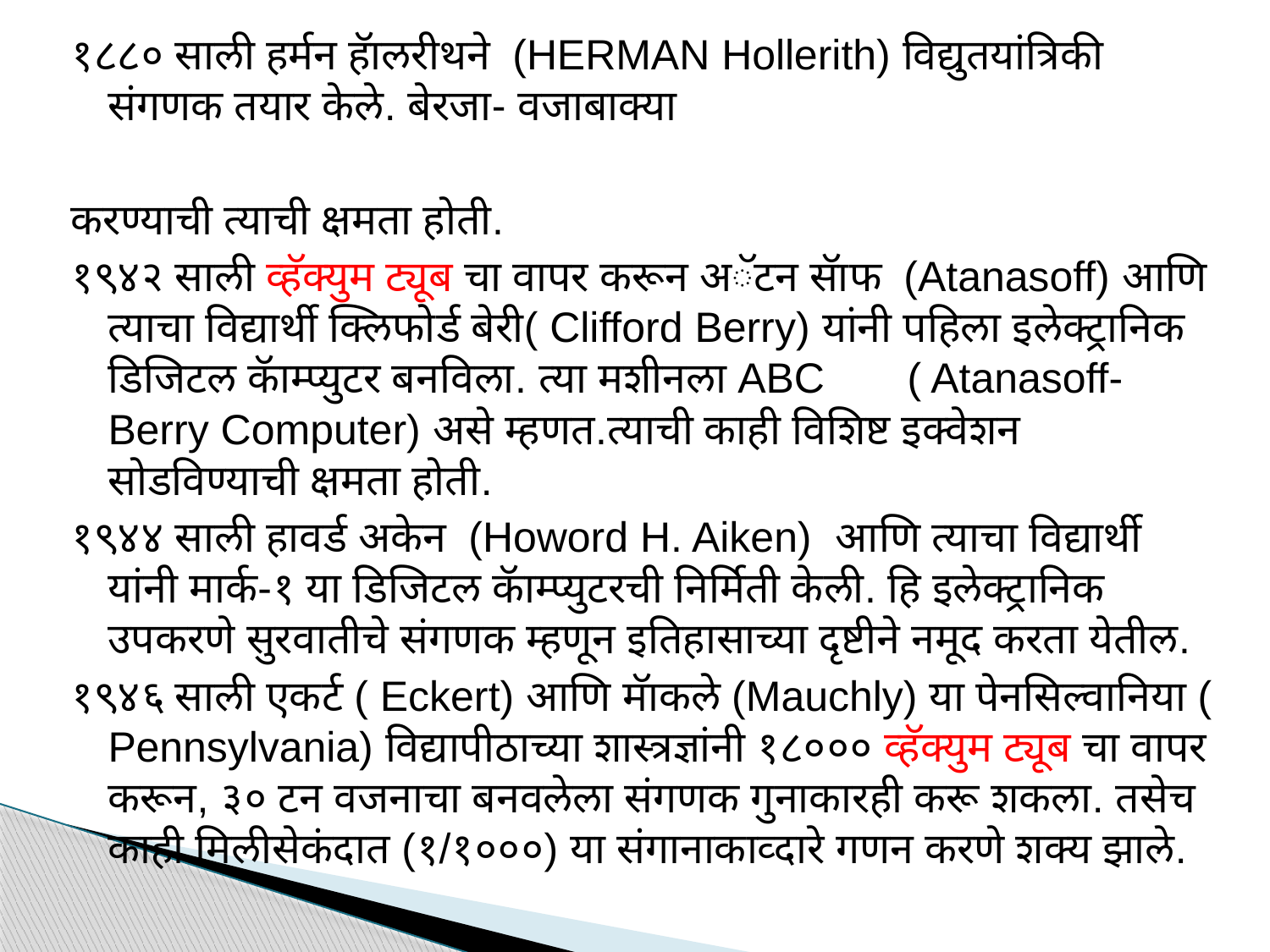

१८८० साली हर्मन हॅालरीथने  (HERMAN Hollerith) विद्युतयांत्रिकी  संगणक तयार केले. बेरजा- वजाबाक्या

करण्याची त्याची क्षमता होती.
१९४२ साली व्हॅक्युम ट्यूब चा वापर करून अॅटन सॅाफ  (Atanasoff) आणि त्याचा विद्यार्थी क्लिफोर्ड बेरी( Clifford Berry) यांनी पहिला इलेक्ट्रानिक डिजिटल कॅाम्प्युटर बनविला. त्या मशीनला ABC       ( Atanasoff- Berry Computer) असे म्हणत.त्याची काही विशिष्ट इक्वेशन सोडविण्याची क्षमता होती.
१९४४ साली हावर्ड अकेन  (Howord H. Aiken)  आणि त्याचा विद्यार्थी यांनी मार्क-१ या डिजिटल कॅाम्प्युटरची निर्मिती केली. हि इलेक्ट्रानिक उपकरणे सुरवातीचे संगणक म्हणून इतिहासाच्या दृष्टीने नमूद करता येतील.
१९४६ साली एकर्ट ( Eckert) आणि मॅाकले (Mauchly) या पेनसिल्वानिया ( Pennsylvania) विद्यापीठाच्या शास्त्रज्ञांनी १८००० व्हॅक्युम ट्यूब चा वापर करून, ३० टन वजनाचा बनवलेला संगणक गुनाकारही करू शकला. तसेच काही मिलीसेकंदात (१/१०००) या संगानाकाव्दारे गणन करणे शक्य झाले.